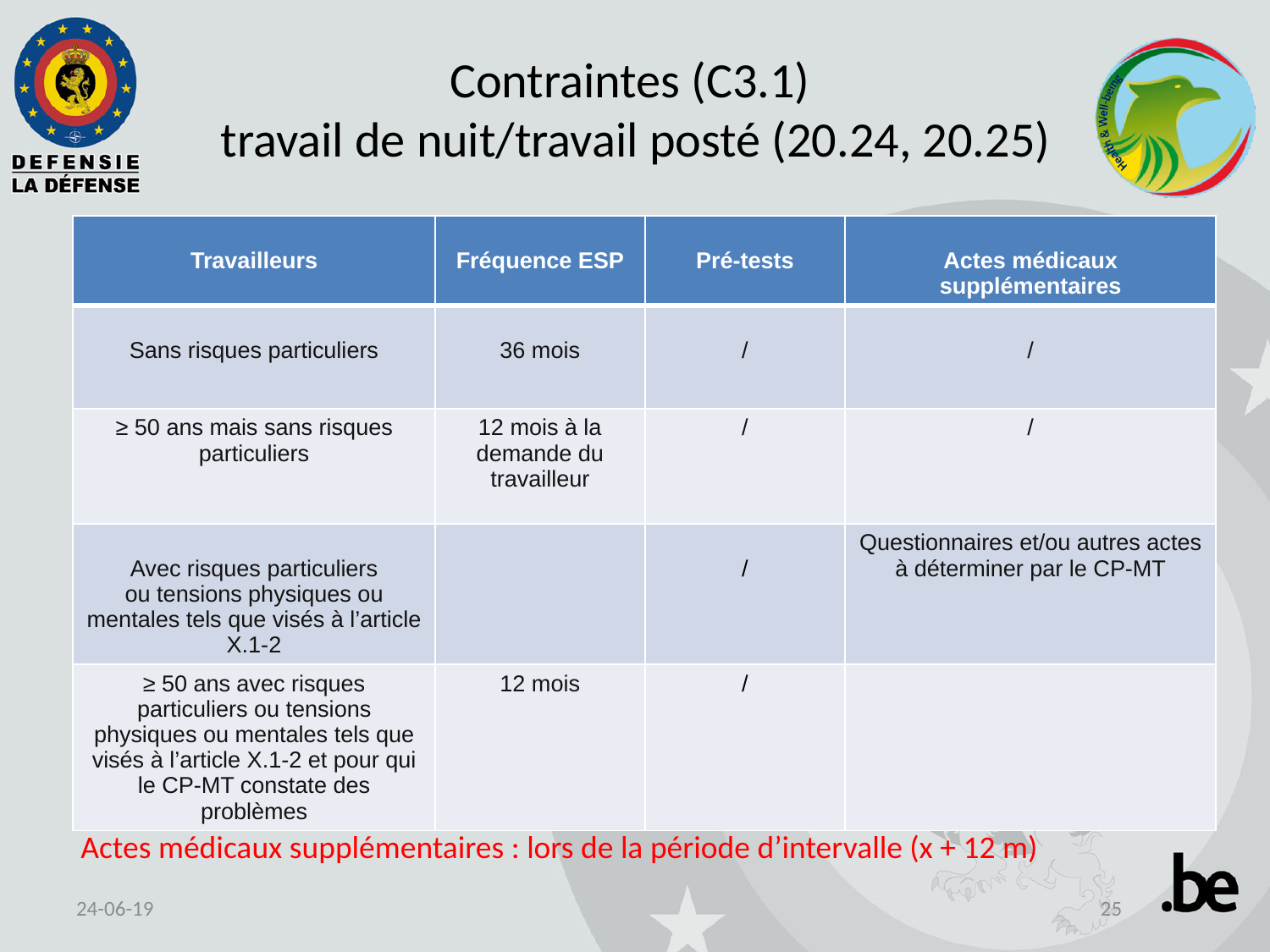

# Contraintes (C3.1) travail de nuit/travail posté (20.24, 20.25)
| Travailleurs | Fréquence ESP | Pré-tests | Actes médicaux supplémentaires |
| --- | --- | --- | --- |
| Sans risques particuliers | 36 mois | / | / |
| ≥ 50 ans mais sans risques particuliers | 12 mois à la demande du travailleur | / | / |
| Avec risques particuliers ou tensions physiques ou mentales tels que visés à l’article X.1-2 |  | / | Questionnaires et/ou autres actes à déterminer par le CP-MT |
| ≥ 50 ans avec risques particuliers ou tensions physiques ou mentales tels que visés à l’article X.1-2 et pour qui le CP-MT constate des problèmes | 12 mois | / |  |

Actes médicaux supplémentaires : lors de la période d’intervalle (x + 12 m)

24-06-19

25